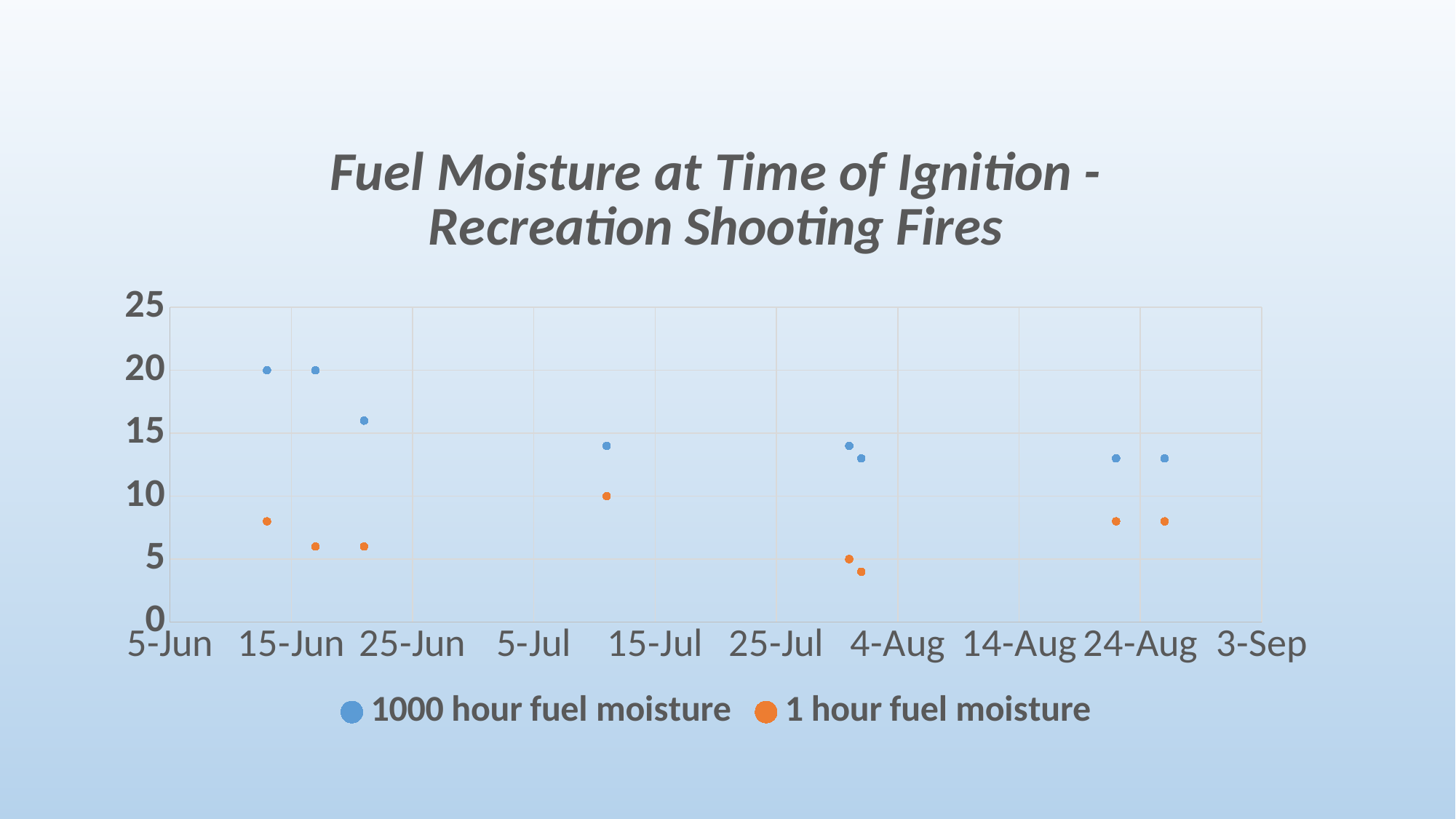

### Chart: Fuel Moisture at Time of Ignition - Recreation Shooting Fires

| Category | 1000 hour fuel moisture | 1 hour fuel moisture |
|---|---|---|